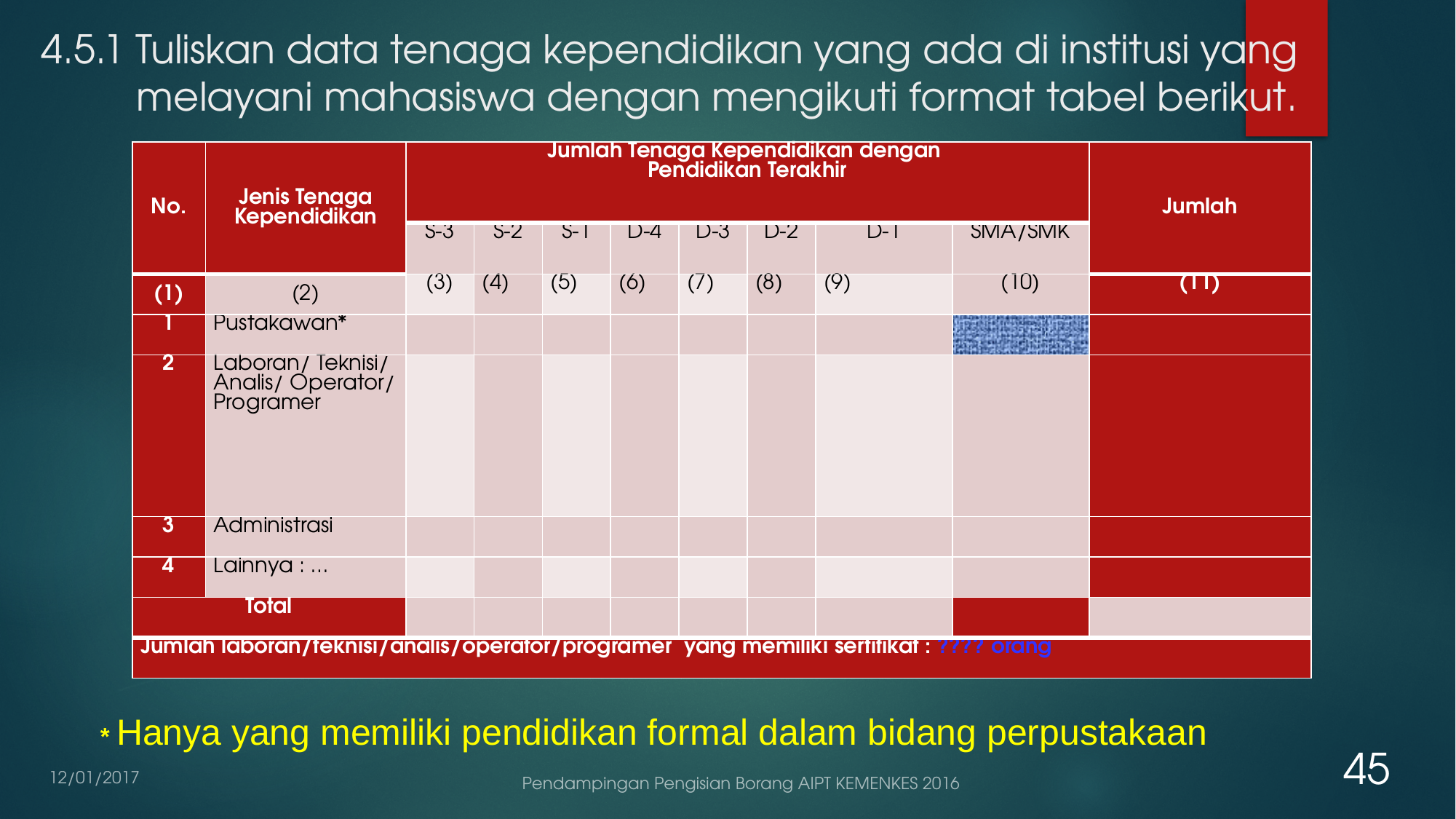

# 4.5.1 Tuliskan data tenaga kependidikan yang ada di institusi yang melayani mahasiswa dengan mengikuti format tabel berikut.
| No. | Jenis Tenaga Kependidikan | Jumlah Tenaga Kependidikan dengan Pendidikan Terakhir |  |  |  |  |  |  |  | Jumlah |
| --- | --- | --- | --- | --- | --- | --- | --- | --- | --- | --- |
|  |  | S-3 | S-2 | S-1 | D-4 | D-3 | D-2 | D-1 | SMA/SMK |  |
| (1) | (2) | (3) | (4) | (5) | (6) | (7) | (8) | (9) | (10) | (11) |
| 1 | Pustakawan\* |  |  |  |  |  |  |  |  |  |
| 2 | Laboran/ Teknisi/ Analis/ Operator/ Programer |  |  |  |  |  |  |  |  |  |
| 3 | Administrasi |  |  |  |  |  |  |  |  |  |
| 4 | Lainnya : … |  |  |  |  |  |  |  |  |  |
| Total |  |  |  |  |  |  |  |  |  |  |
| Jumlah laboran/teknisi/analis/operator/programer yang memiliki sertifikat : ???? orang |  |  |  |  |  |  |  |  |  |  |
* Hanya yang memiliki pendidikan formal dalam bidang perpustakaan
45
12/01/2017
Pendampingan Pengisian Borang AIPT KEMENKES 2016